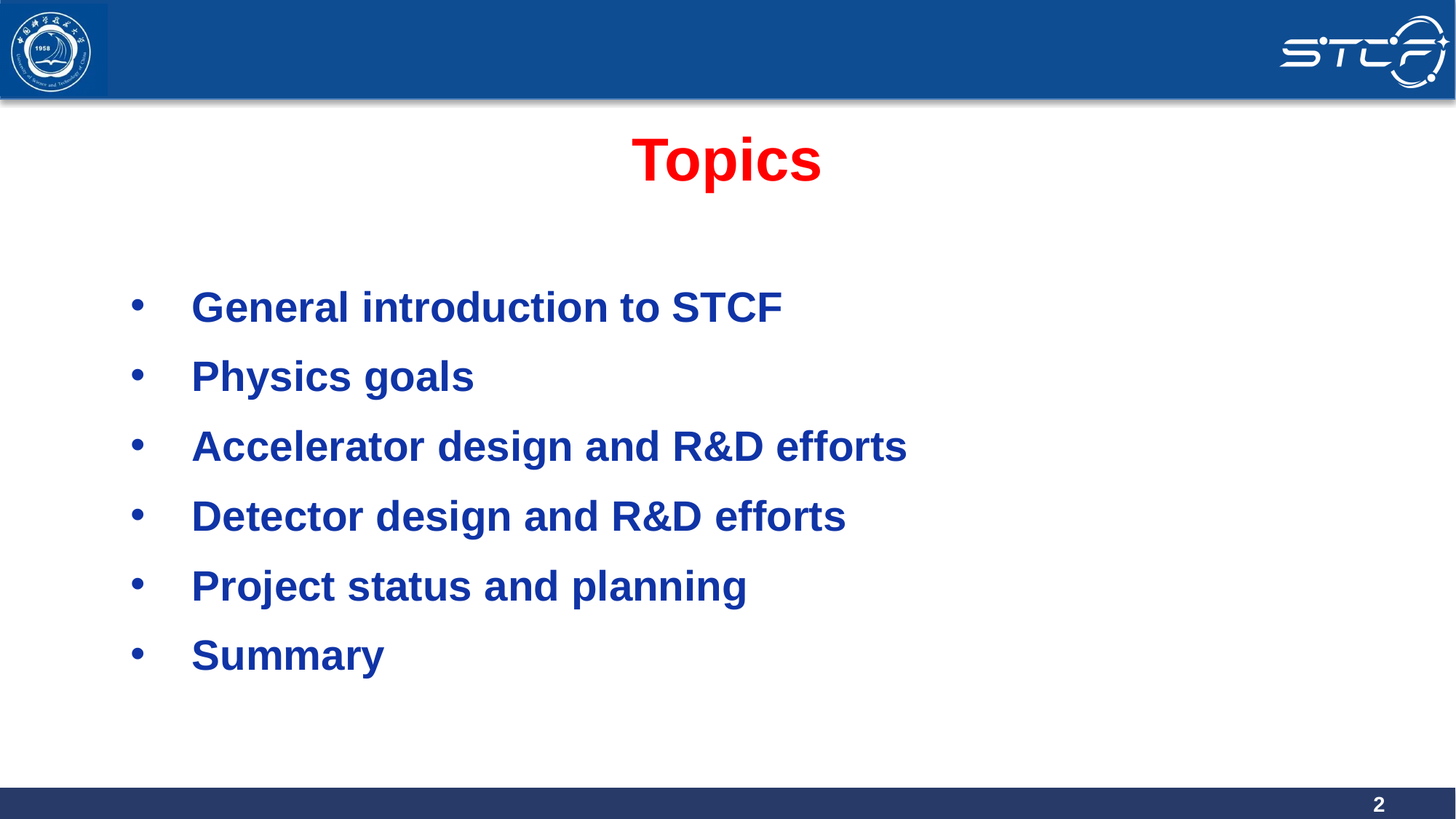

# Topics
General introduction to STCF
Physics goals
Accelerator design and R&D efforts
Detector design and R&D efforts
Project status and planning
Summary
2